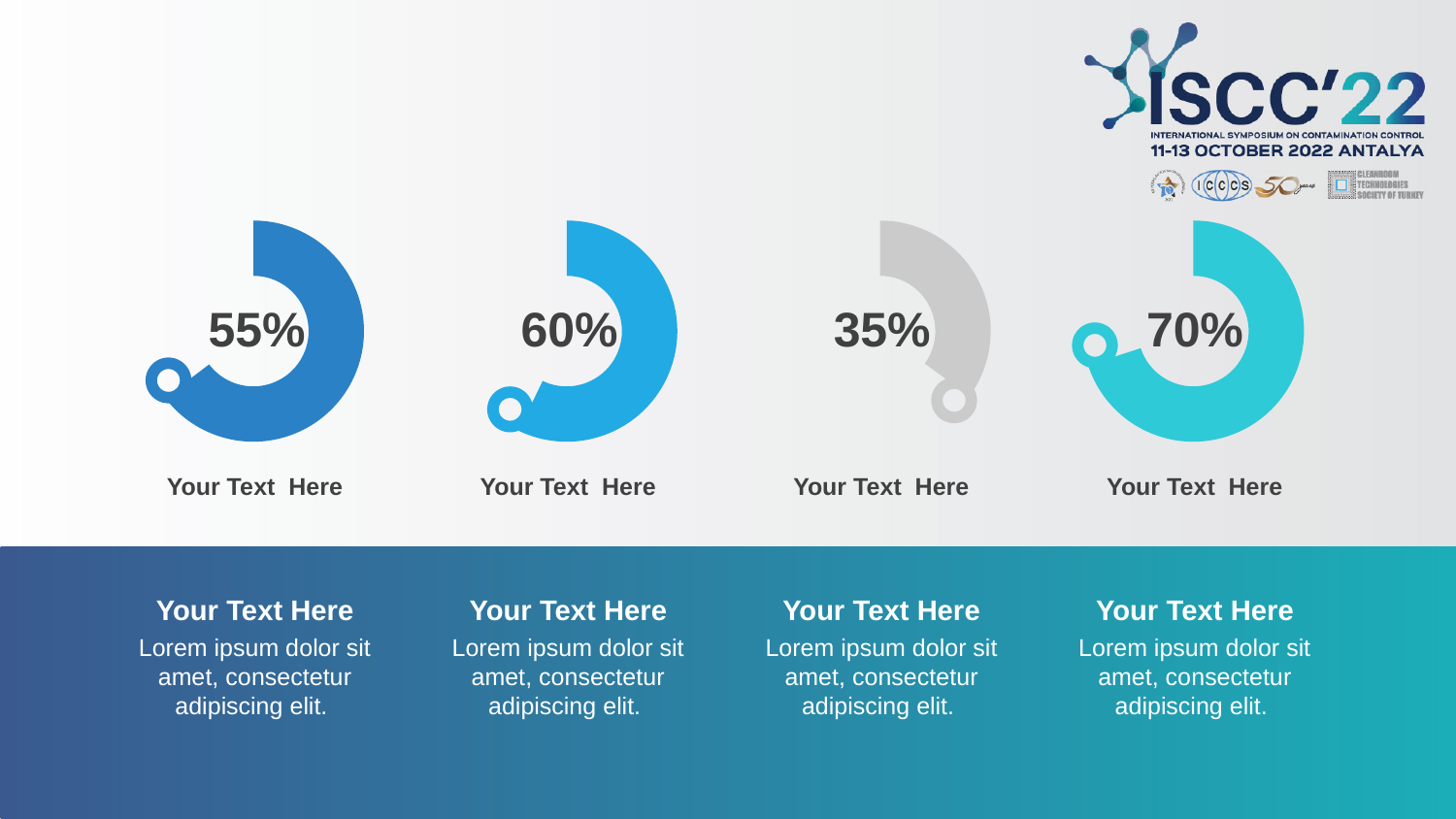

#

### Chart

| Category | Sales |
|---|---|
| 1st Qtr | 55.0 |
| 2nd Qtr | 30.0 |

### Chart

| Category | Sales |
|---|---|
| 1st Qtr | 60.0 |
| 2nd Qtr | 45.0 |

### Chart

| Category | Sales |
|---|---|
| 1st Qtr | 35.0 |
| 2nd Qtr | 65.0 |

### Chart

| Category | Sales |
|---|---|
| 1st Qtr | 70.0 |
| 2nd Qtr | 30.0 |
55%
60%
35%
70%

Your Text  Here
Your Text  Here
Your Text  Here
Your Text  Here

Your Text Here
Lorem ipsum dolor sit amet, consectetur adipiscing elit.
Your Text Here
Lorem ipsum dolor sit amet, consectetur adipiscing elit.
Your Text Here
Lorem ipsum dolor sit amet, consectetur adipiscing elit.
Your Text Here
Lorem ipsum dolor sit amet, consectetur adipiscing elit.